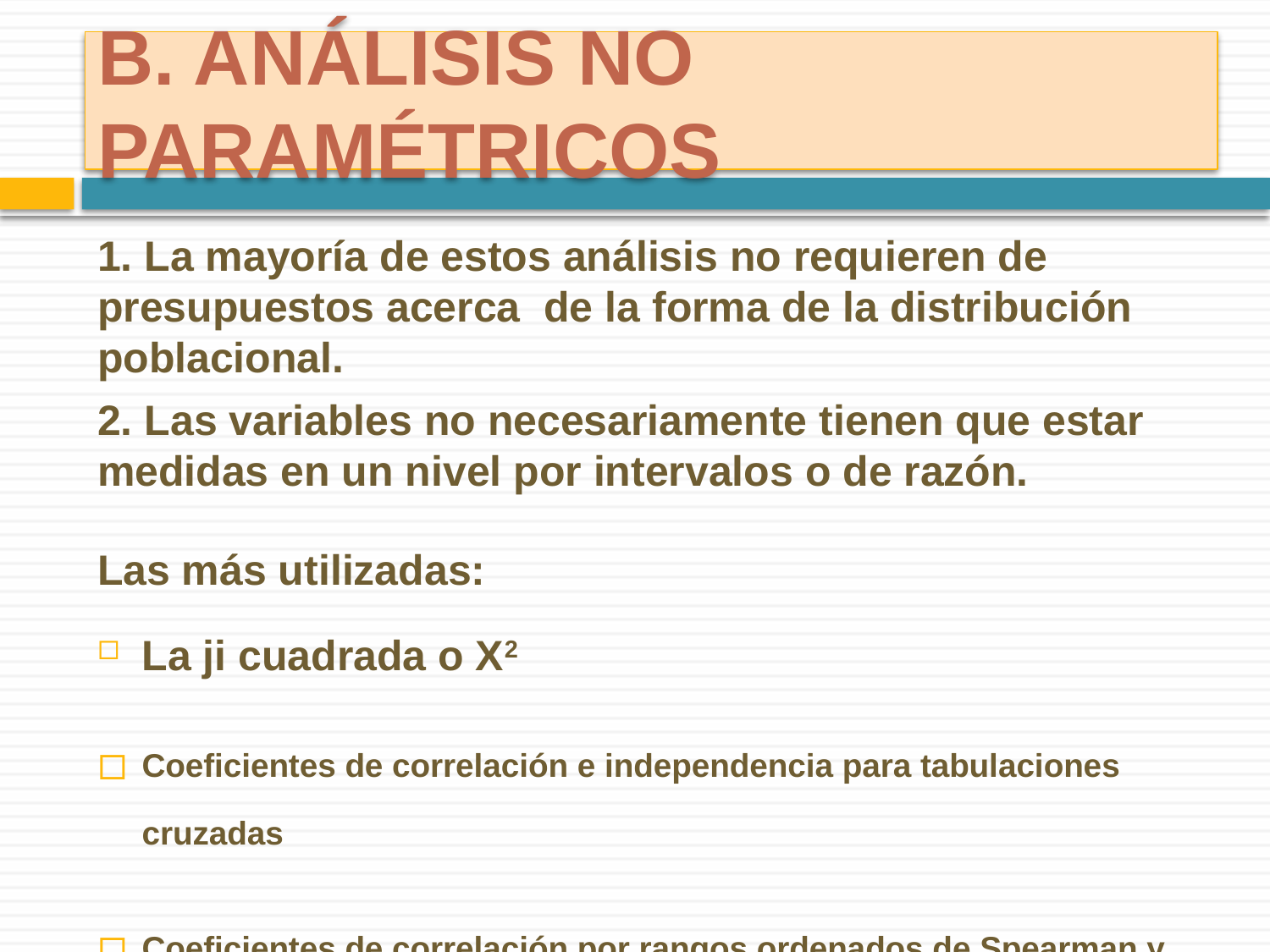

# B. ANÁLISIS NO PARAMÉTRICOS
1. La mayoría de estos análisis no requieren de presupuestos acerca  de la forma de la distribución poblacional.
2. Las variables no necesariamente tienen que estar medidas en un nivel por intervalos o de razón.

Las más utilizadas:

La ji cuadrada o X2

Coeficientes de correlación e independencia para tabulaciones cruzadas

Coeficientes de correlación por rangos ordenados de Spearman y Kendal